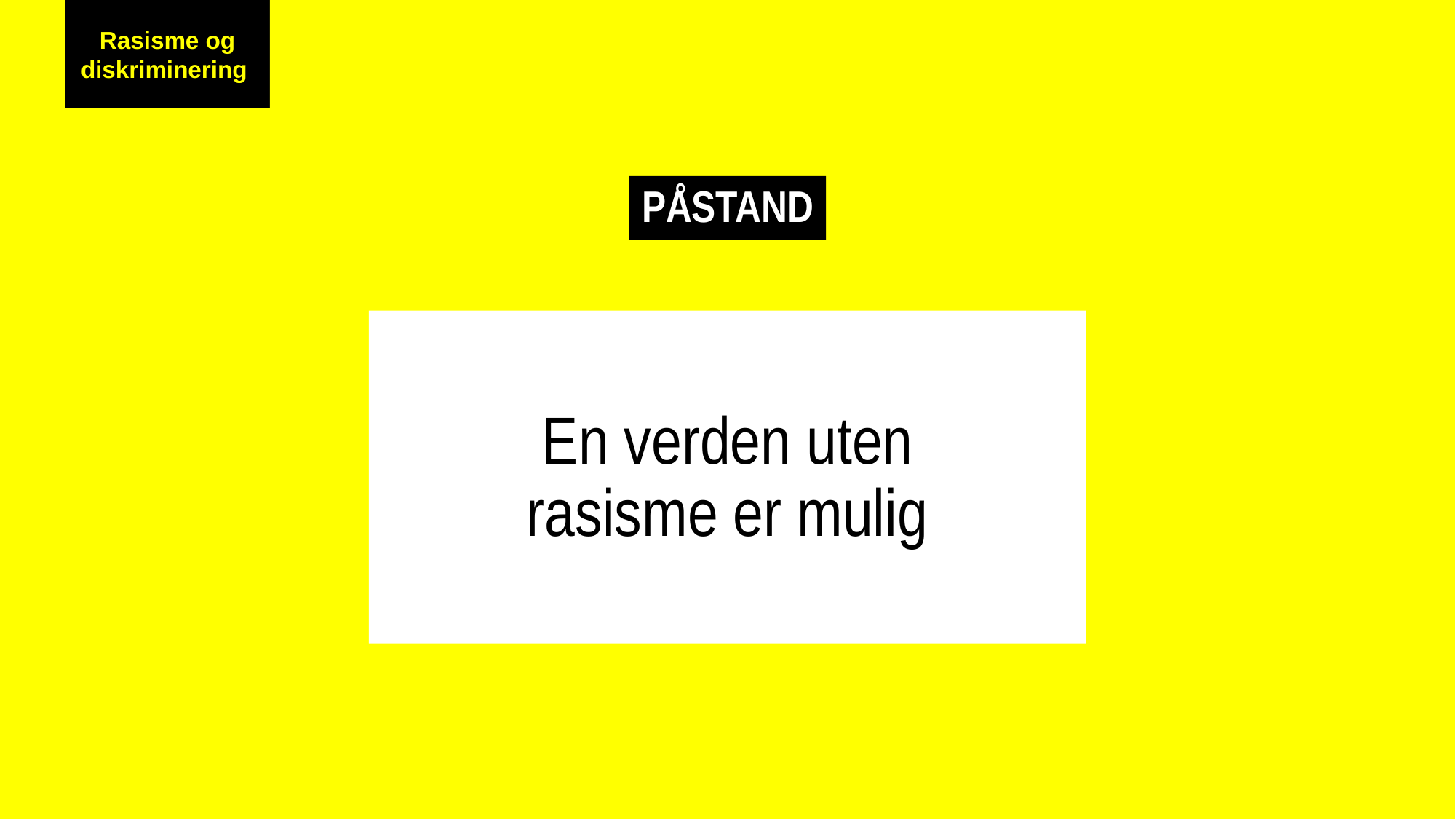

Rasisme og diskriminering
Rasisme og diskriminering
PÅSTAND

En verden uten
rasisme er mulig